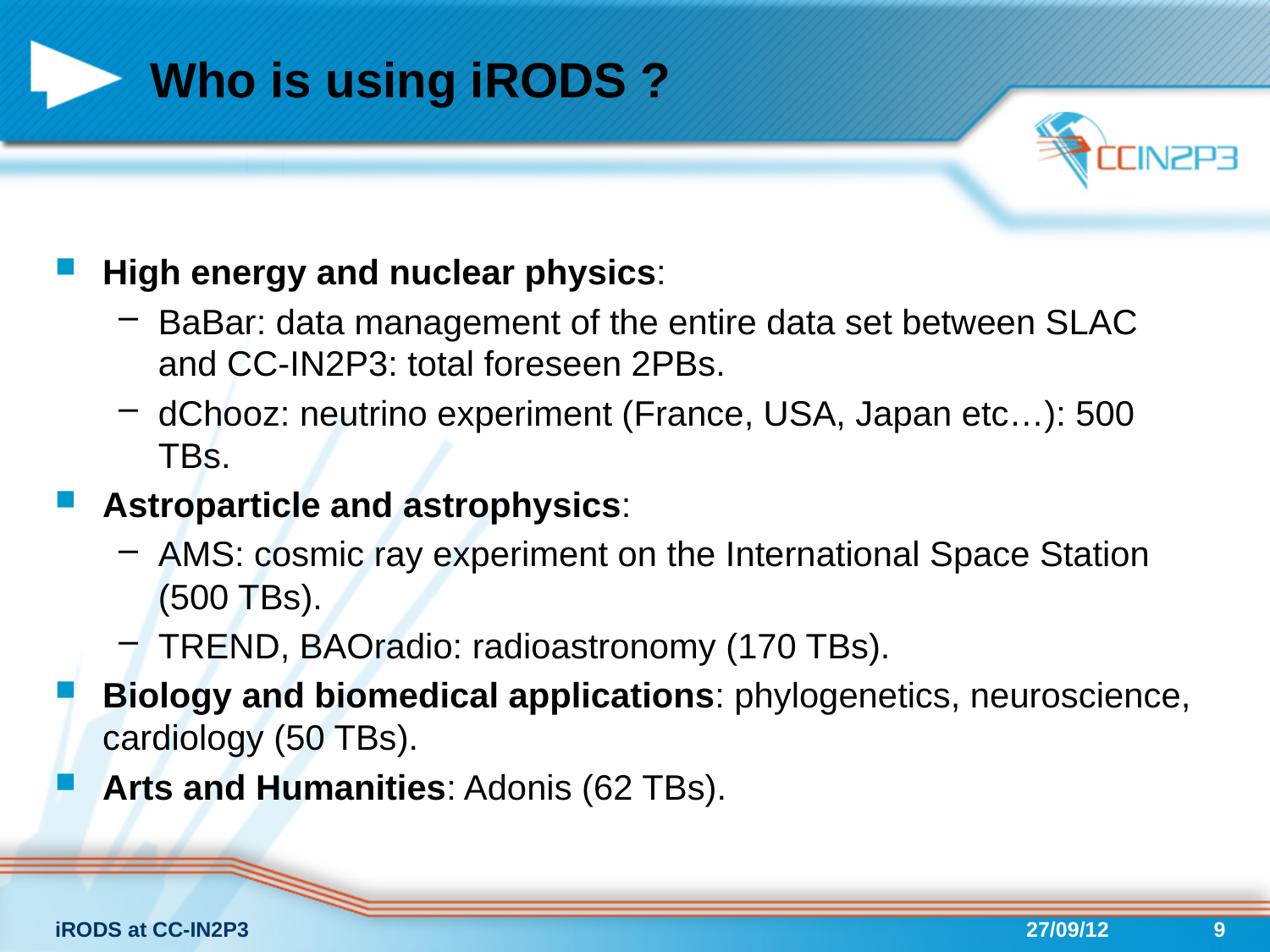

# Who is using iRODS ?
High energy and nuclear physics:
BaBar: data management of the entire data set between SLAC and CC-IN2P3: total foreseen 2PBs.
dChooz: neutrino experiment (France, USA, Japan etc…): 500 TBs.
Astroparticle and astrophysics:
AMS: cosmic ray experiment on the International Space Station (500 TBs).
TREND, BAOradio: radioastronomy (170 TBs).
Biology and biomedical applications: phylogenetics, neuroscience, cardiology (50 TBs).
Arts and Humanities: Adonis (62 TBs).
iRODS at CC-IN2P3
27/09/12
9